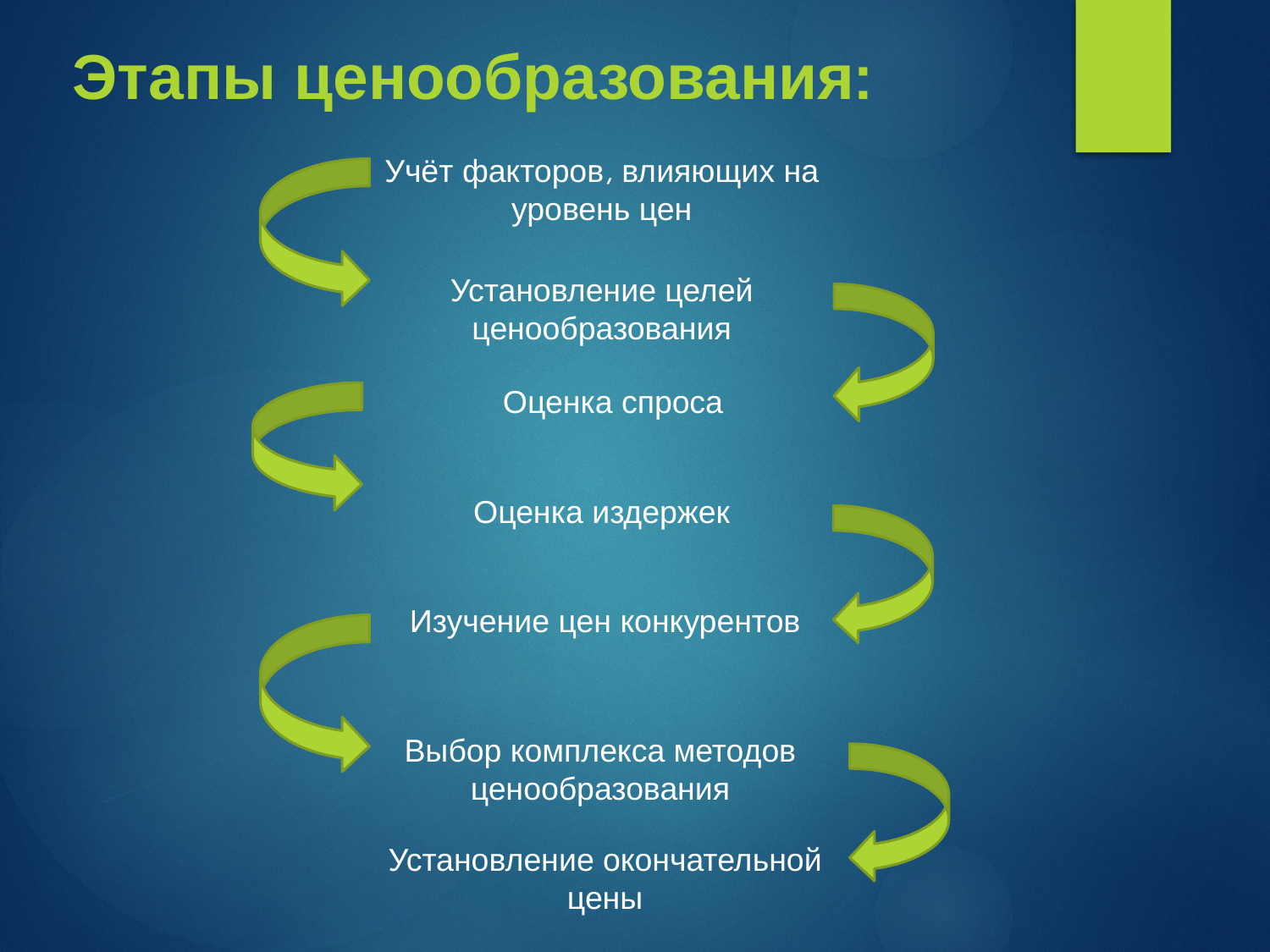

# Этапы ценообразования:
Учёт факторов, влияющих на уровень цен

Установление целей ценообразования

Оценка спроса

Оценка издержек

Изучение цен конкурентов

Выбор комплекса методов ценообразования

Установление окончательной цены